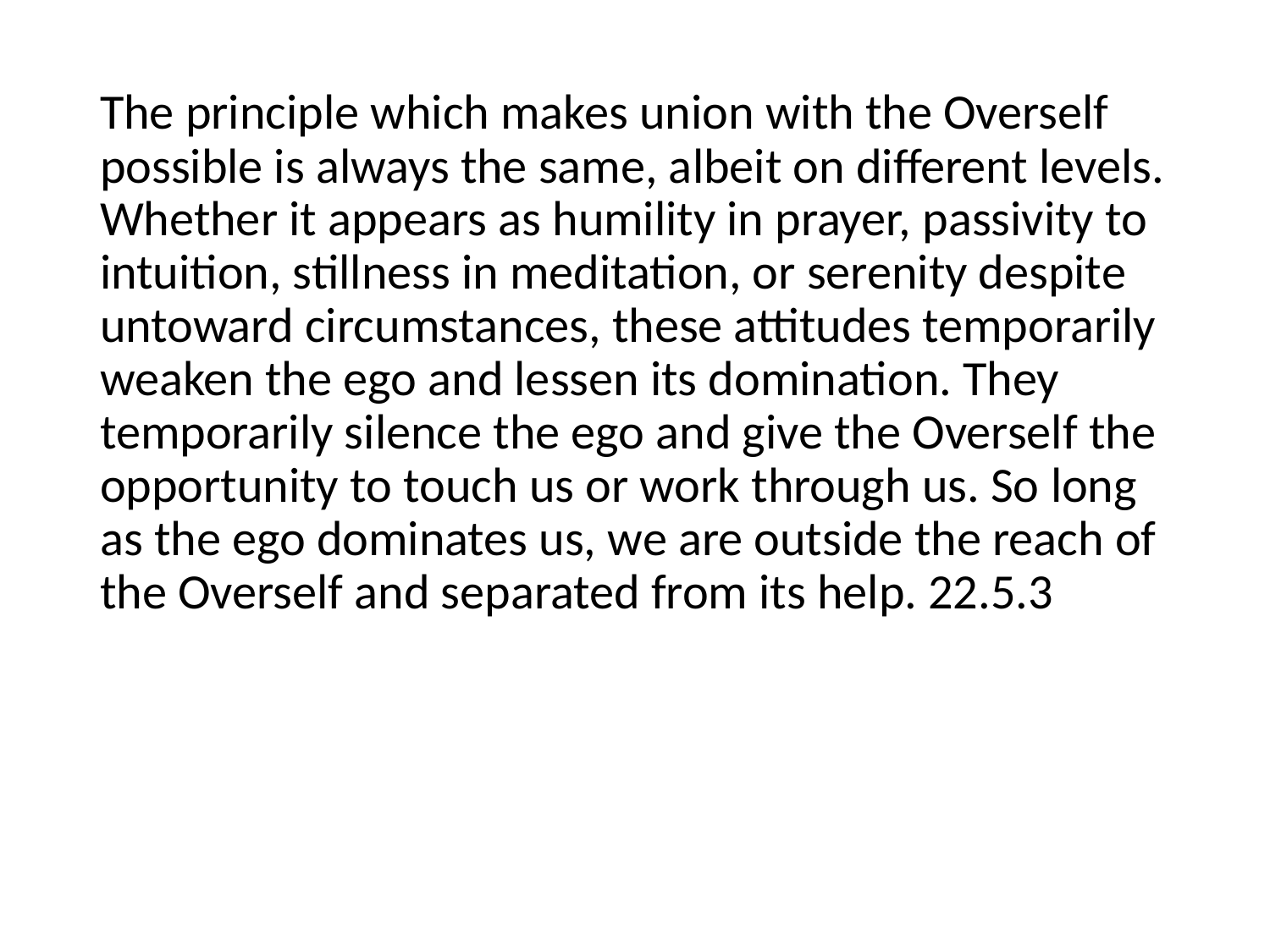

The principle which makes union with the Overself possible is always the same, albeit on different levels. Whether it appears as humility in prayer, passivity to intuition, stillness in meditation, or serenity despite untoward circumstances, these attitudes temporarily weaken the ego and lessen its domination. They temporarily silence the ego and give the Overself the opportunity to touch us or work through us. So long as the ego dominates us, we are outside the reach of the Overself and separated from its help. 22.5.3